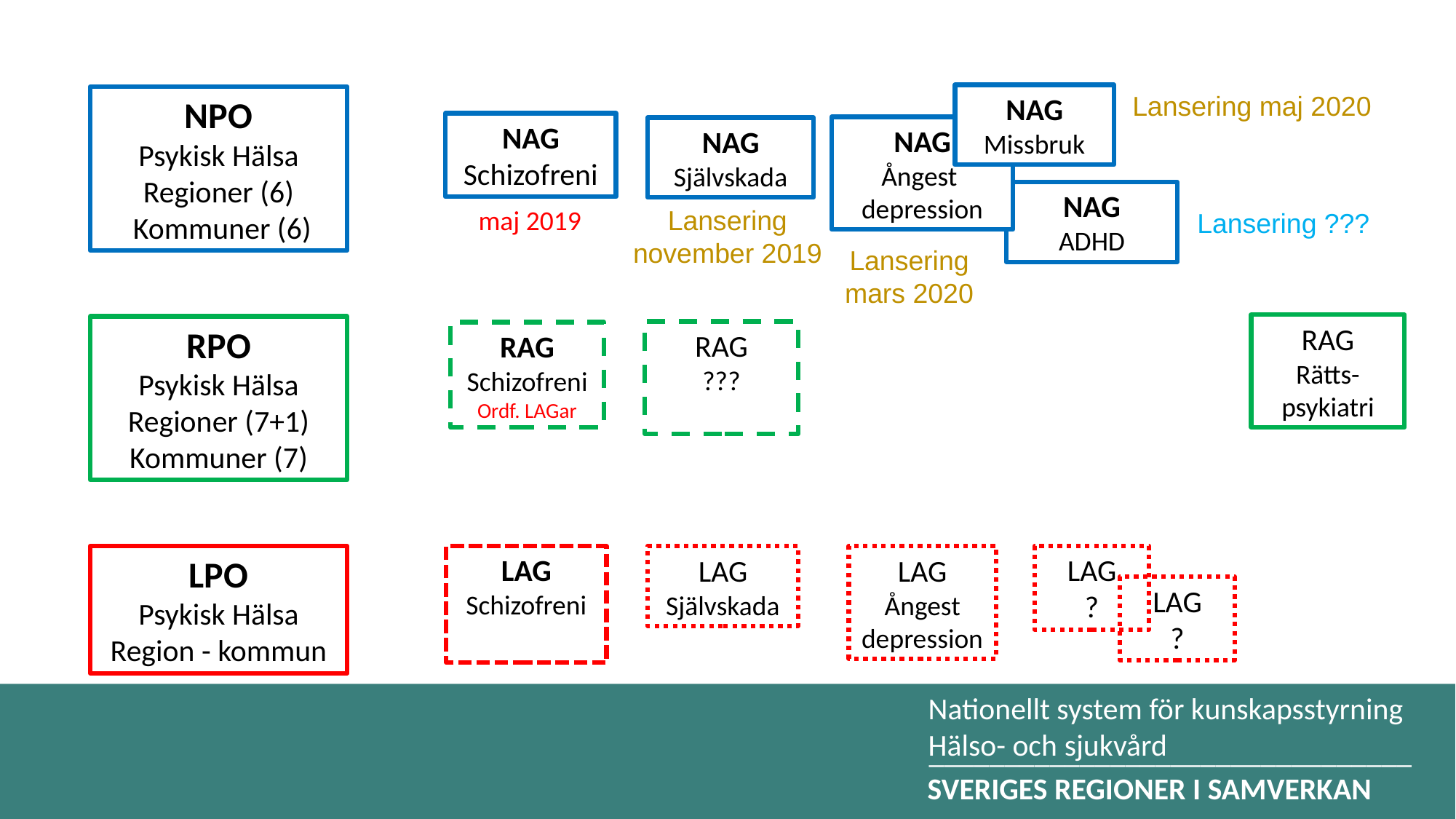

Lansering maj 2020
NAG
Missbruk
NPO
Psykisk Hälsa
Regioner (6)
 Kommuner (6)
NAG
Schizofreni
NAG
Ångest
depression
NAG
Självskada
NAG
ADHD
maj 2019
Lansering
 november 2019
Lansering ???
Lansering
mars 2020
RAG
Rätts-
psykiatri
RPO
Psykisk Hälsa
Regioner (7+1)
Kommuner (7)
RAG
???

RAG
Schizofreni
Ordf. LAGar
LAG
Schizofreni

LAG
Självskada
LAG
Ångest
depression
LAG
?
LPO
Psykisk Hälsa
Region - kommun
LAG
?